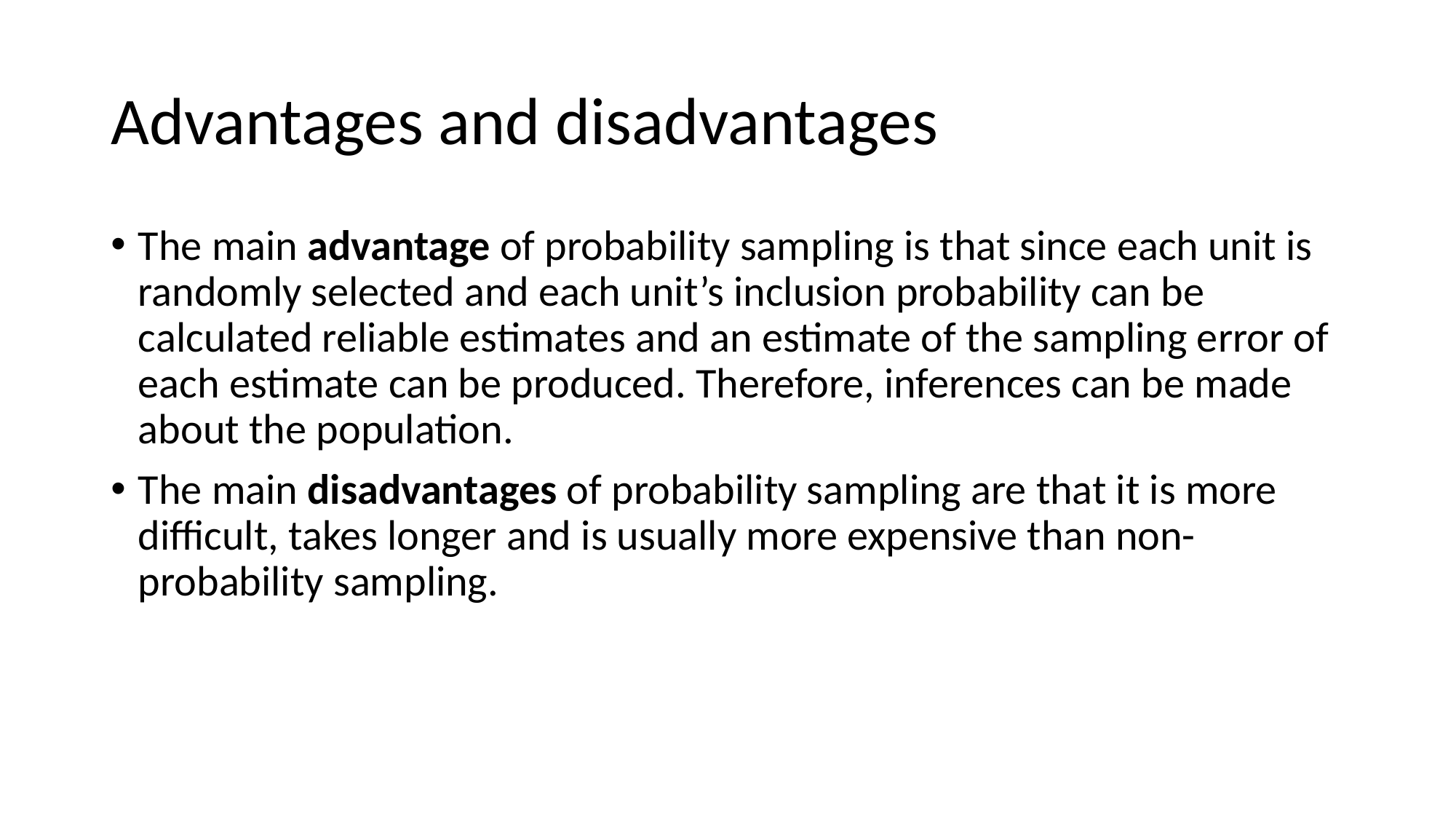

# Advantages and disadvantages
The main advantage of probability sampling is that since each unit is randomly selected and each unit’s inclusion probability can be calculated reliable estimates and an estimate of the sampling error of each estimate can be produced. Therefore, inferences can be made about the population.
The main disadvantages of probability sampling are that it is more difficult, takes longer and is usually more expensive than non-probability sampling.